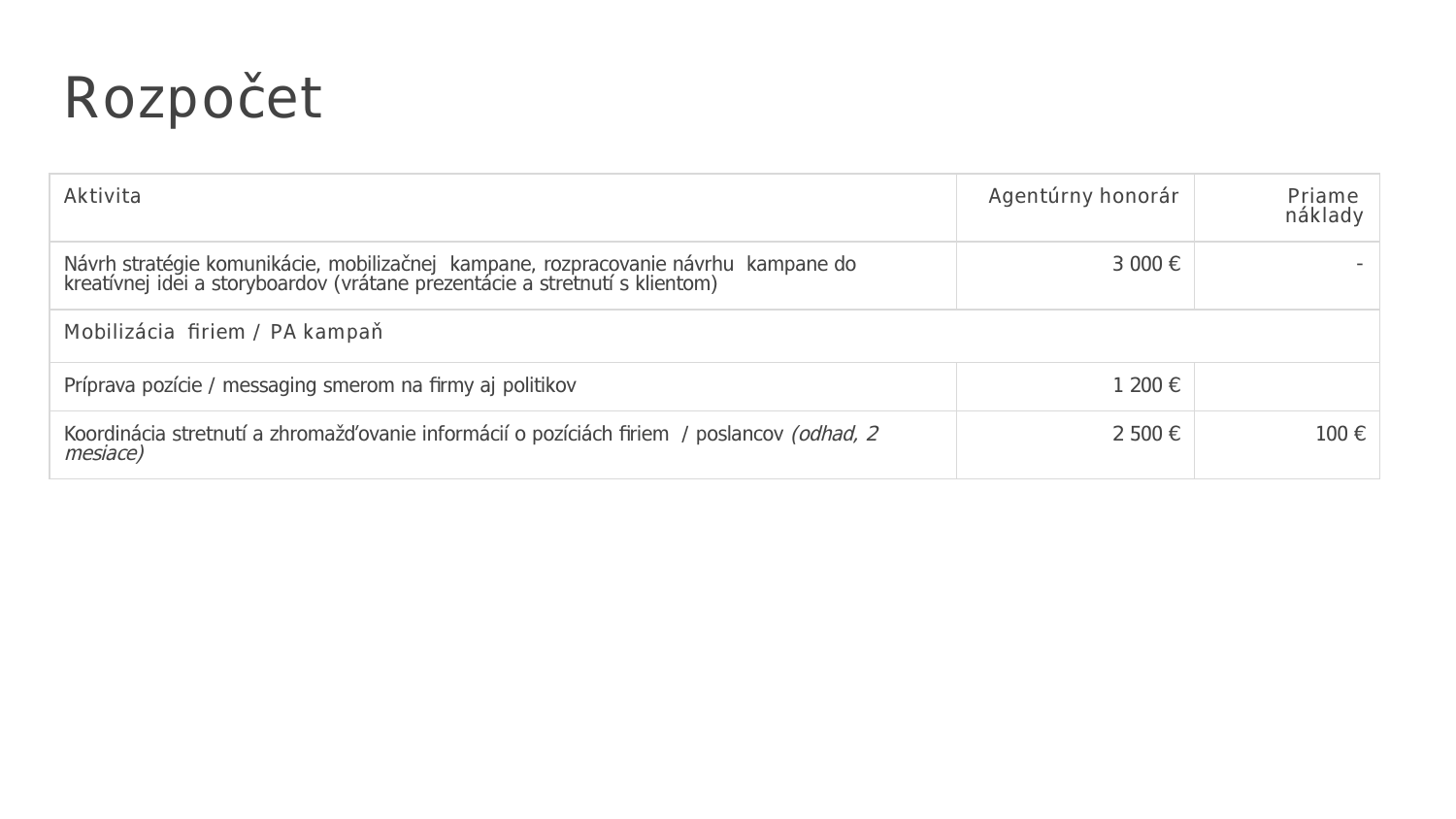

# Rozpočet
| Aktivita | Agentúrny honorár | Priame náklady |
| --- | --- | --- |
| Návrh stratégie komunikácie, mobilizačnej kampane, rozpracovanie návrhu kampane do kreatívnej idei a storyboardov (vrátane prezentácie a stretnutí s klientom) | 3 000 € | - |
| Mobilizácia firiem / PA kampaň |  |  |
| Príprava pozície / messaging smerom na firmy aj politikov | 1 200 € |  |
| Koordinácia stretnutí a zhromažďovanie informácií o pozíciách firiem / poslancov (odhad, 2 mesiace) | 2 500 € | 100 € |